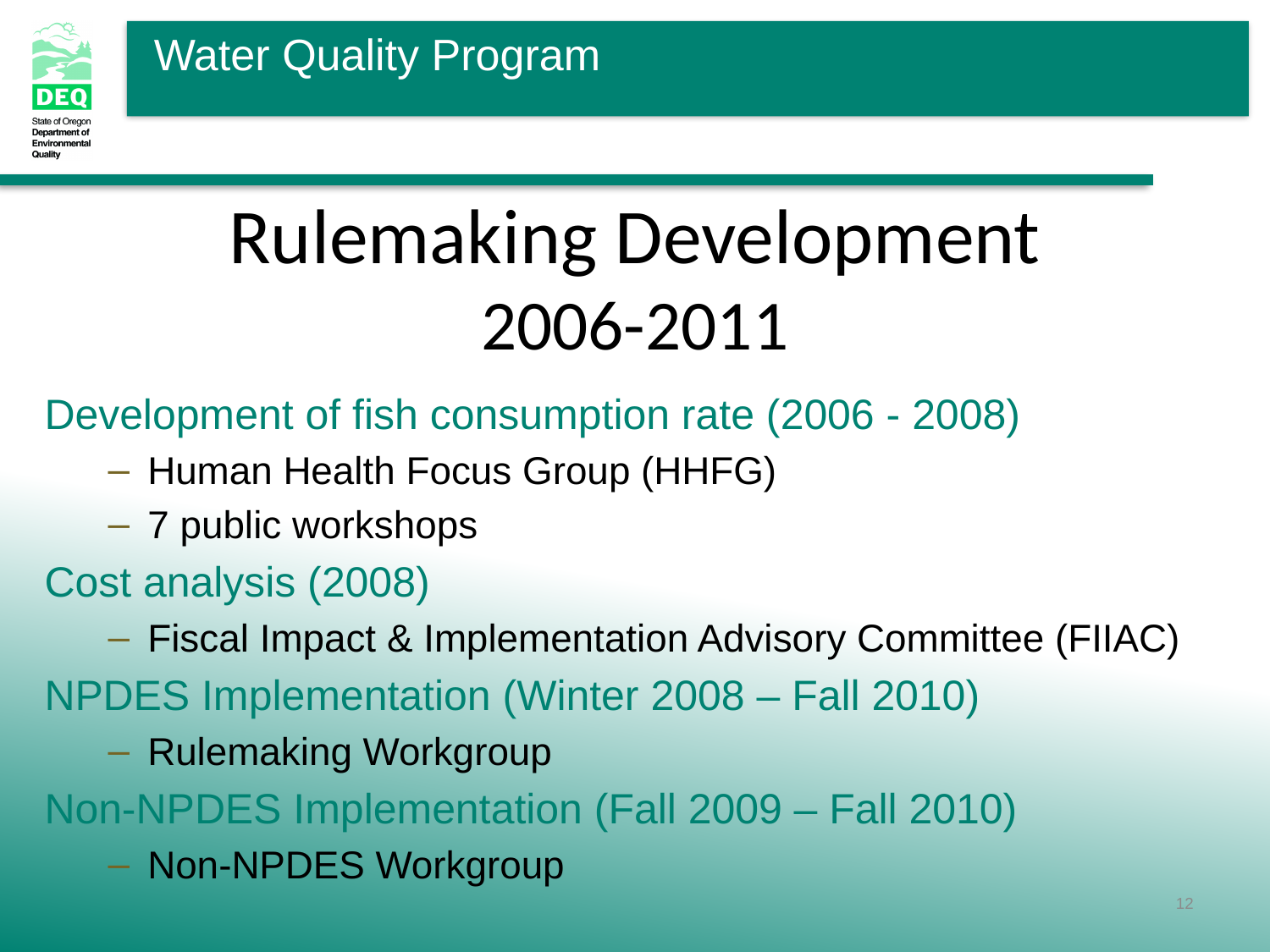

# Rulemaking Development 2006-2011
Development of fish consumption rate (2006 - 2008)
Human Health Focus Group (HHFG)
7 public workshops
Cost analysis (2008)
Fiscal Impact & Implementation Advisory Committee (FIIAC)
NPDES Implementation (Winter 2008 – Fall 2010)
Rulemaking Workgroup
Non-NPDES Implementation (Fall 2009 – Fall 2010)
Non-NPDES Workgroup
12